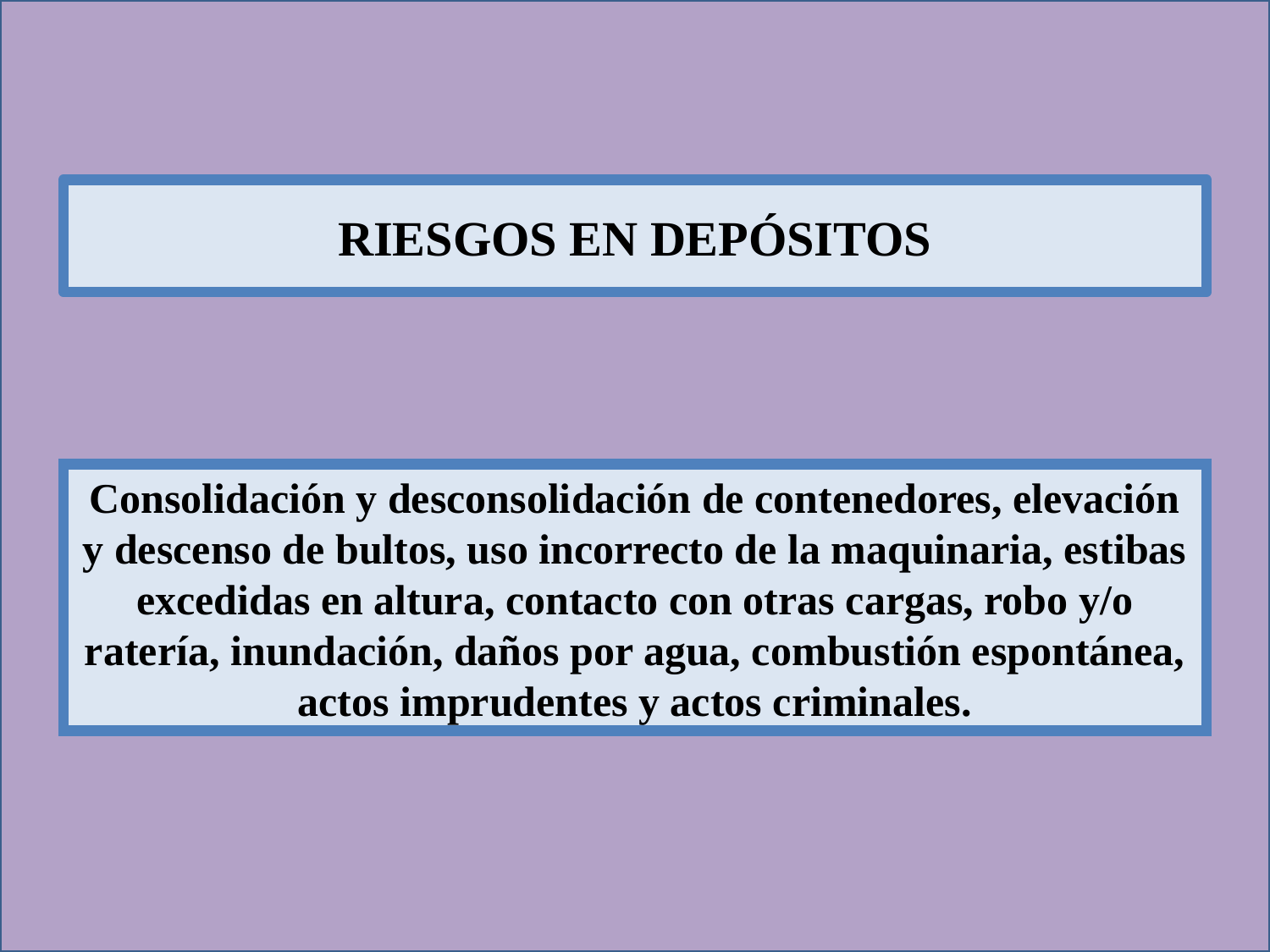

# RIESGOS EN DEPÓSITOS
Consolidación y desconsolidación de contenedores, elevación y descenso de bultos, uso incorrecto de la maquinaria, estibas excedidas en altura, contacto con otras cargas, robo y/o ratería, inundación, daños por agua, combustión espontánea, actos imprudentes y actos criminales.